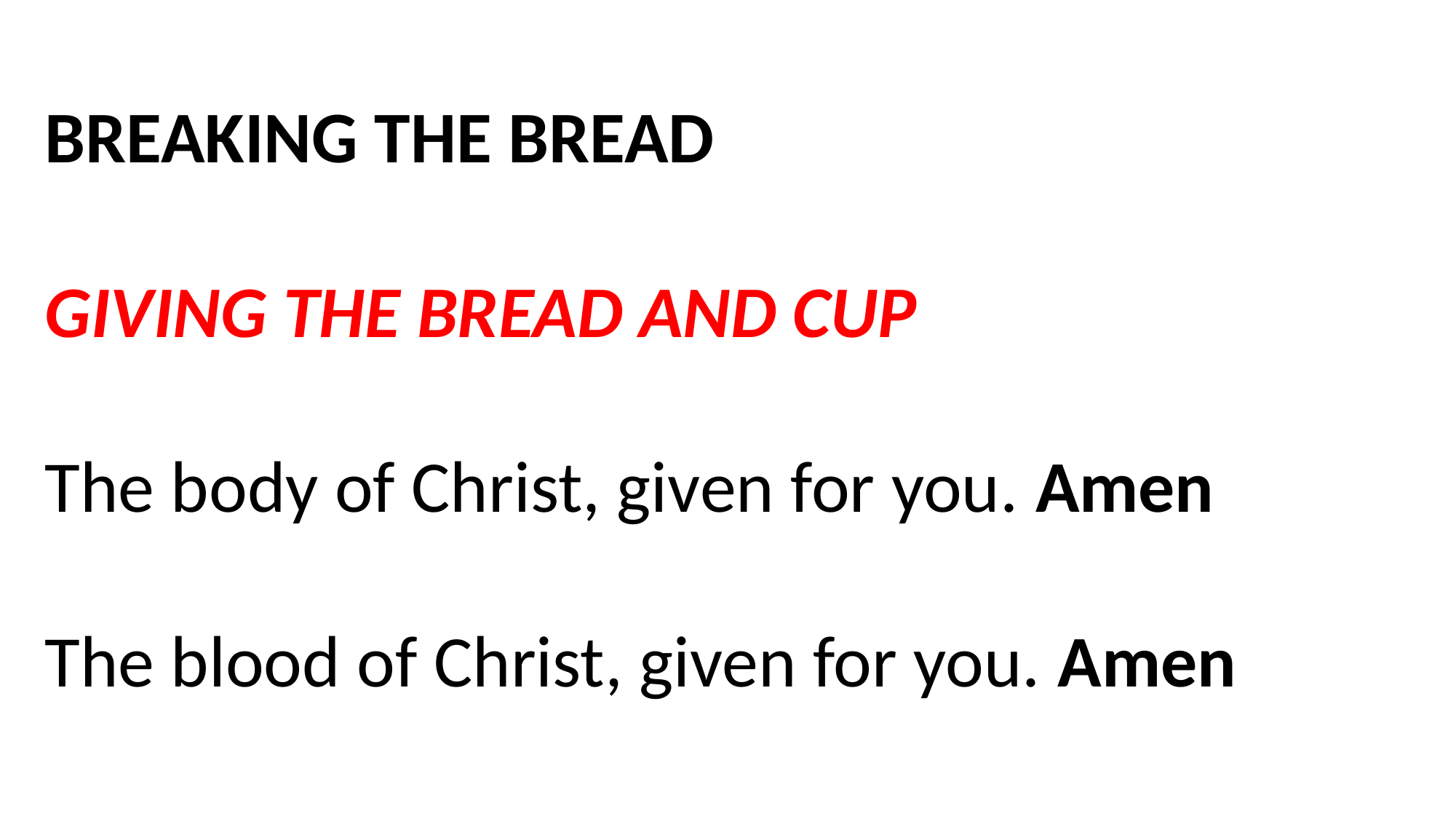

BREAKING THE BREAD

GIVING THE BREAD AND CUP

The body of Christ, given for you. Amen

The blood of Christ, given for you. Amen